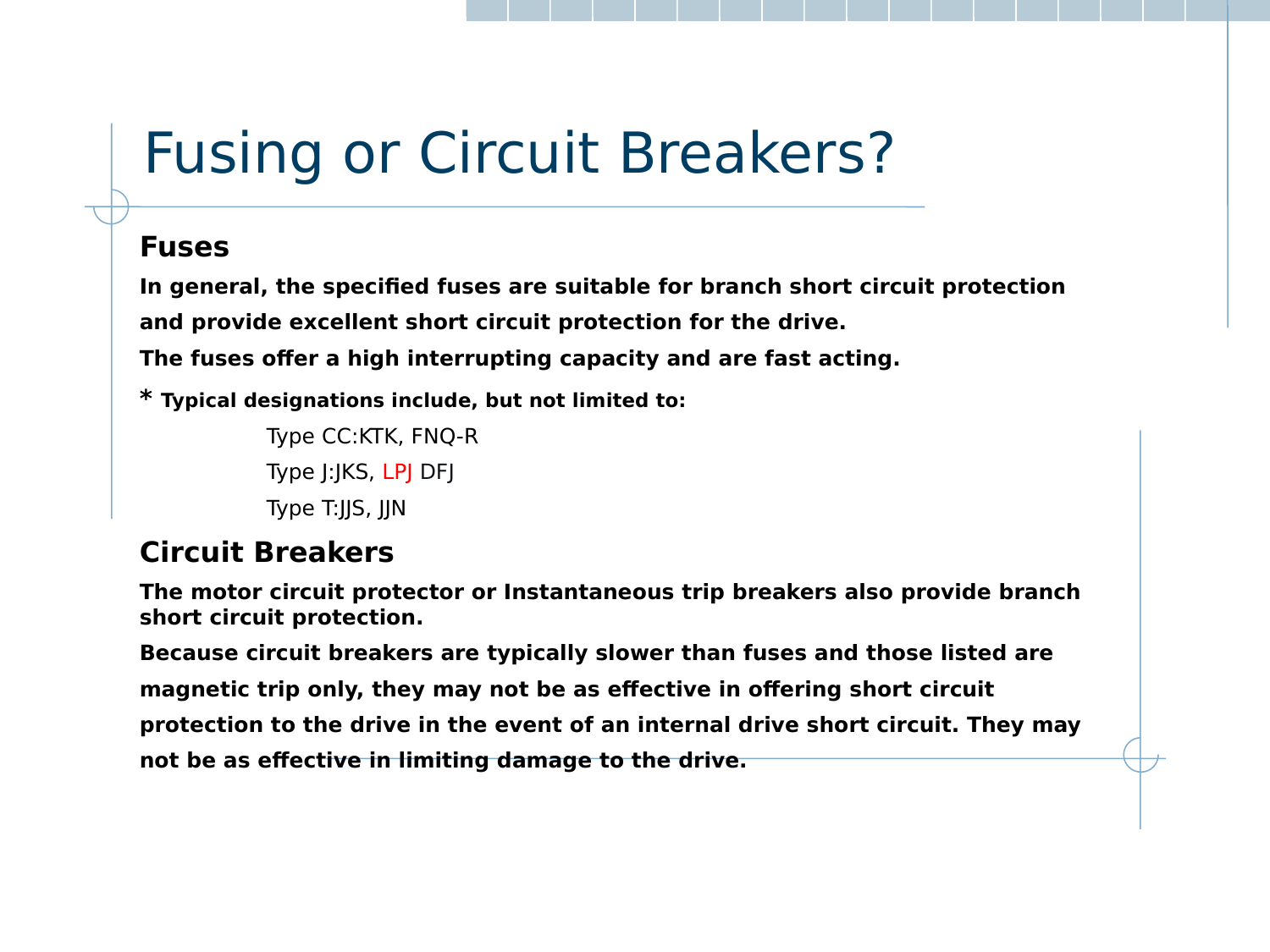

Fusing or Circuit Breakers?
Fuses
In general, the specified fuses are suitable for branch short circuit protection
and provide excellent short circuit protection for the drive.
The fuses offer a high interrupting capacity and are fast acting.
* Typical designations include, but not limited to:
	Type CC:KTK, FNQ-R
	Type J:JKS, LPJ DFJ
	Type T:JJS, JJN
Circuit Breakers
The motor circuit protector or Instantaneous trip breakers also provide branch short circuit protection.
Because circuit breakers are typically slower than fuses and those listed are
magnetic trip only, they may not be as effective in offering short circuit
protection to the drive in the event of an internal drive short circuit. They may
not be as effective in limiting damage to the drive.